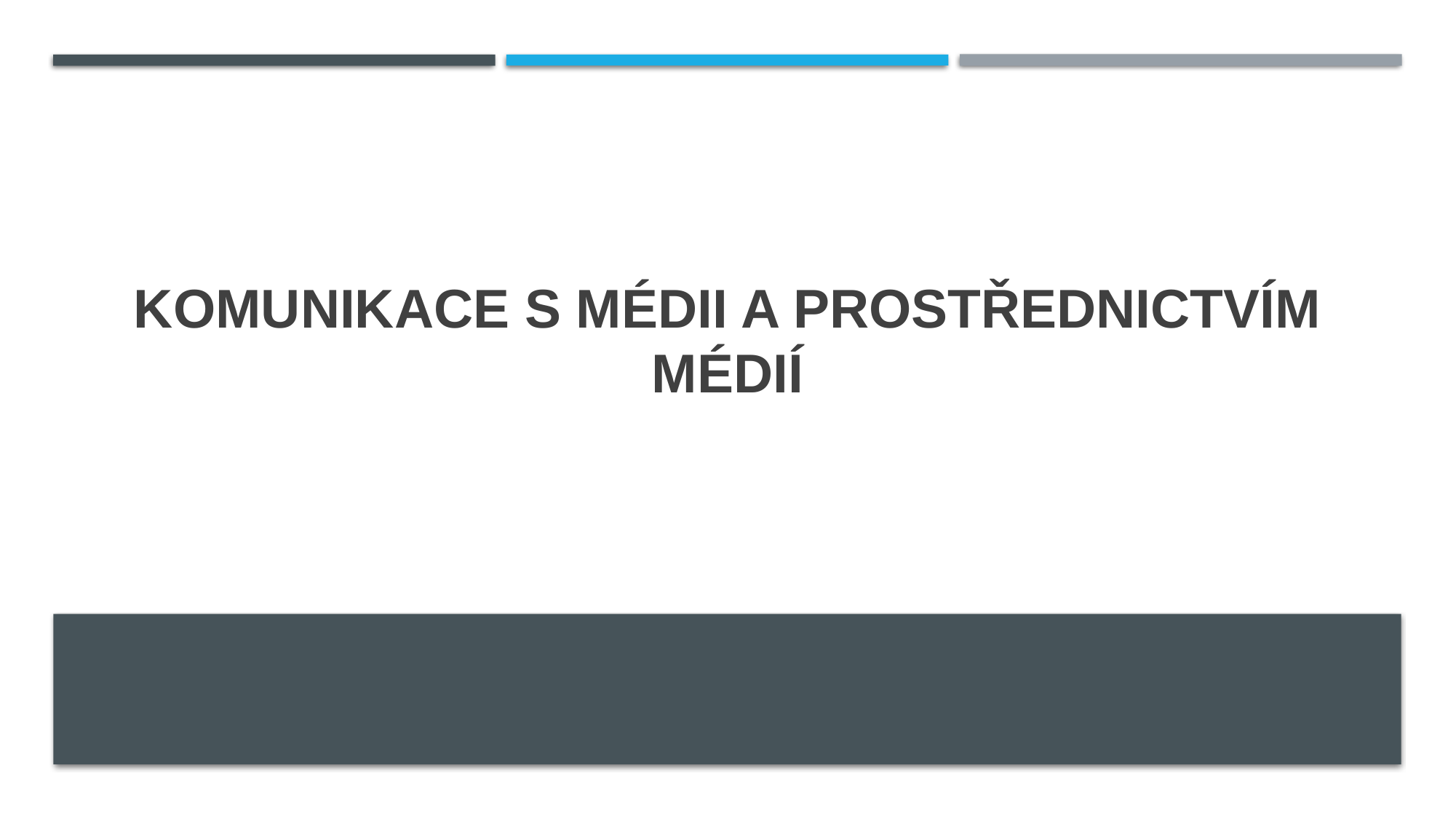

# Komunikace s médii a prostřednictvím médií